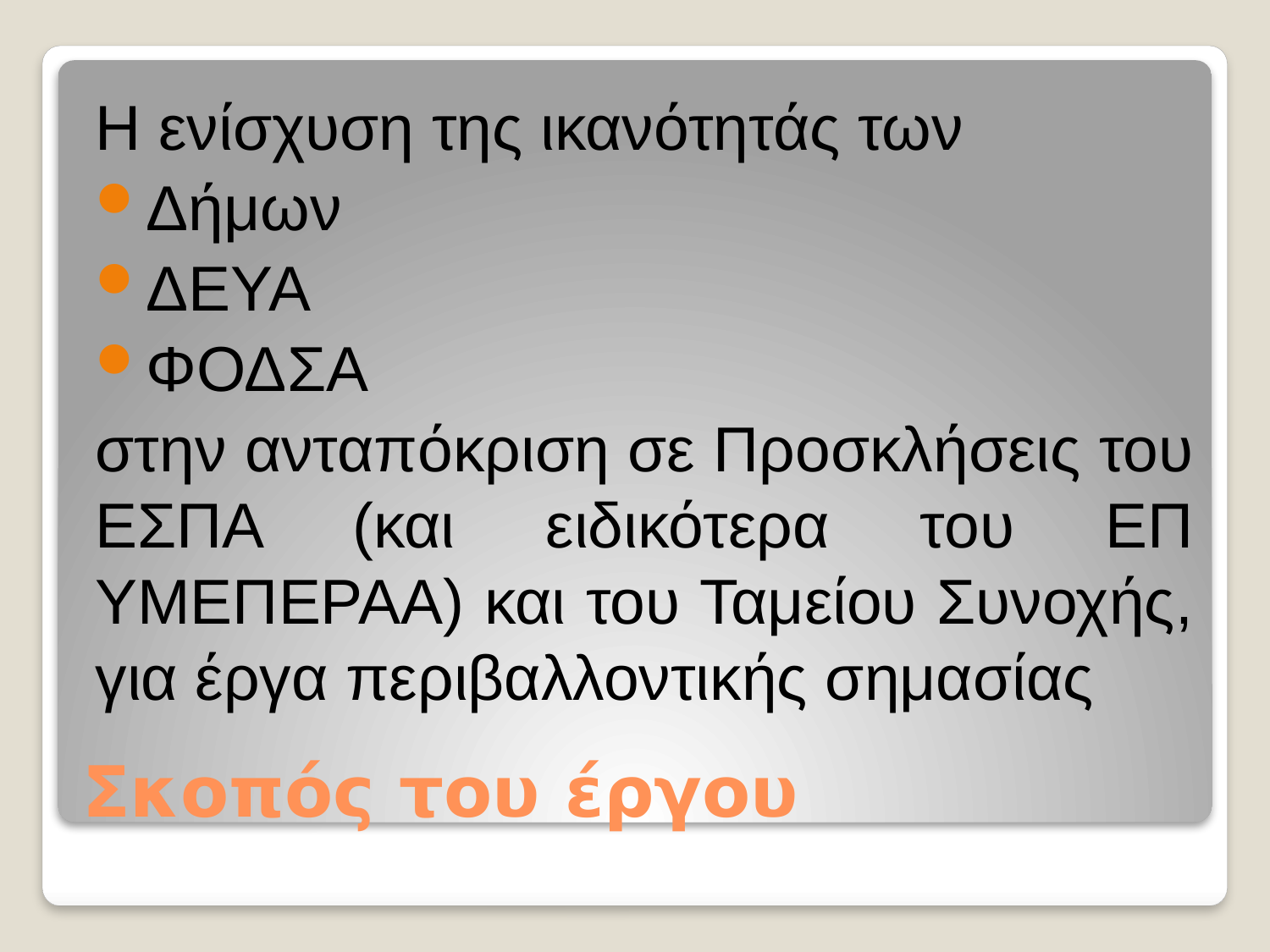

Η ενίσχυση της ικανότητάς των
Δήμων
ΔΕΥΑ
ΦΟΔΣΑ
στην ανταπόκριση σε Προσκλήσεις του ΕΣΠΑ (και ειδικότερα του ΕΠ ΥΜΕΠΕΡΑΑ) και του Ταμείου Συνοχής, για έργα περιβαλλοντικής σημασίας

# Σκοπός του έργου